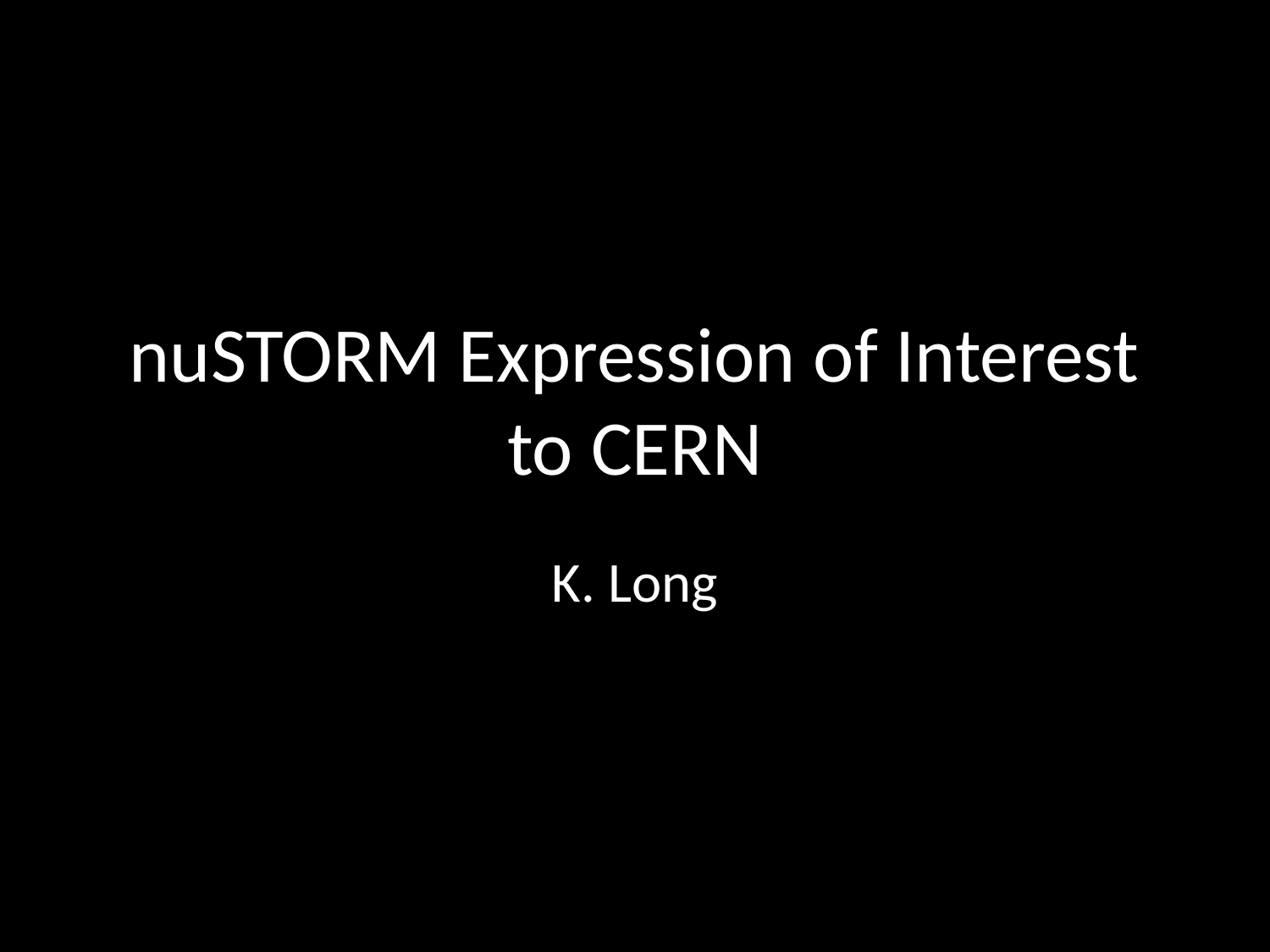

# nuSTORM Expression of Interest to CERN
K. Long